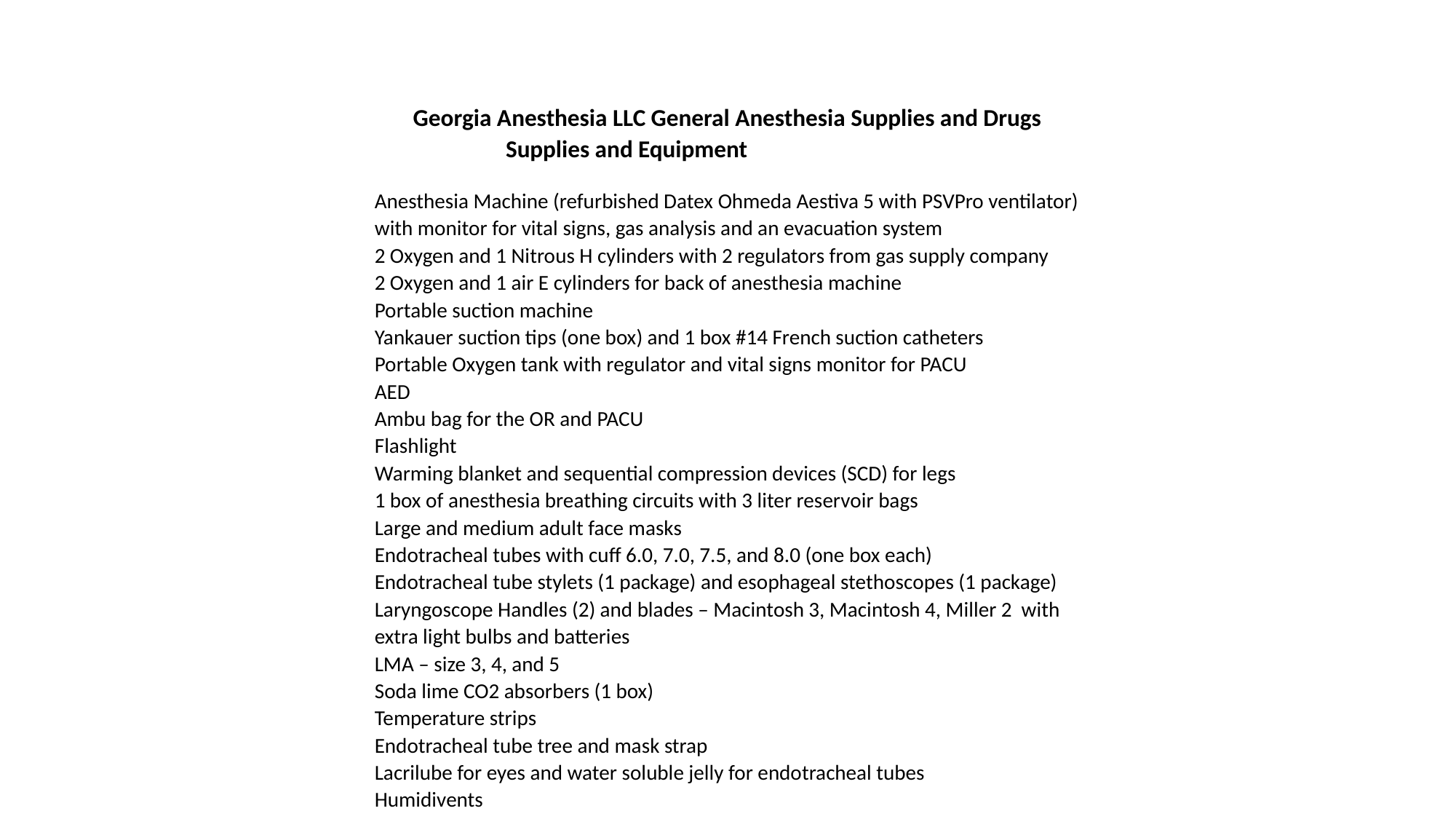

Georgia Anesthesia LLC General Anesthesia Supplies and Drugs
Supplies and Equipment

Anesthesia Machine (refurbished Datex Ohmeda Aestiva 5 with PSVPro ventilator) with monitor for vital signs, gas analysis and an evacuation system
2 Oxygen and 1 Nitrous H cylinders with 2 regulators from gas supply company
2 Oxygen and 1 air E cylinders for back of anesthesia machine
Portable suction machine
Yankauer suction tips (one box) and 1 box #14 French suction catheters
Portable Oxygen tank with regulator and vital signs monitor for PACU
AED
Ambu bag for the OR and PACU
Flashlight
Warming blanket and sequential compression devices (SCD) for legs
1 box of anesthesia breathing circuits with 3 liter reservoir bags
Large and medium adult face masks
Endotracheal tubes with cuff 6.0, 7.0, 7.5, and 8.0 (one box each)
Endotracheal tube stylets (1 package) and esophageal stethoscopes (1 package)
Laryngoscope Handles (2) and blades – Macintosh 3, Macintosh 4, Miller 2  with extra light bulbs and batteries
LMA – size 3, 4, and 5
Soda lime CO2 absorbers (1 box)
Temperature strips
Endotracheal tube tree and mask strap
Lacrilube for eyes and water soluble jelly for endotracheal tubes
Humidivents